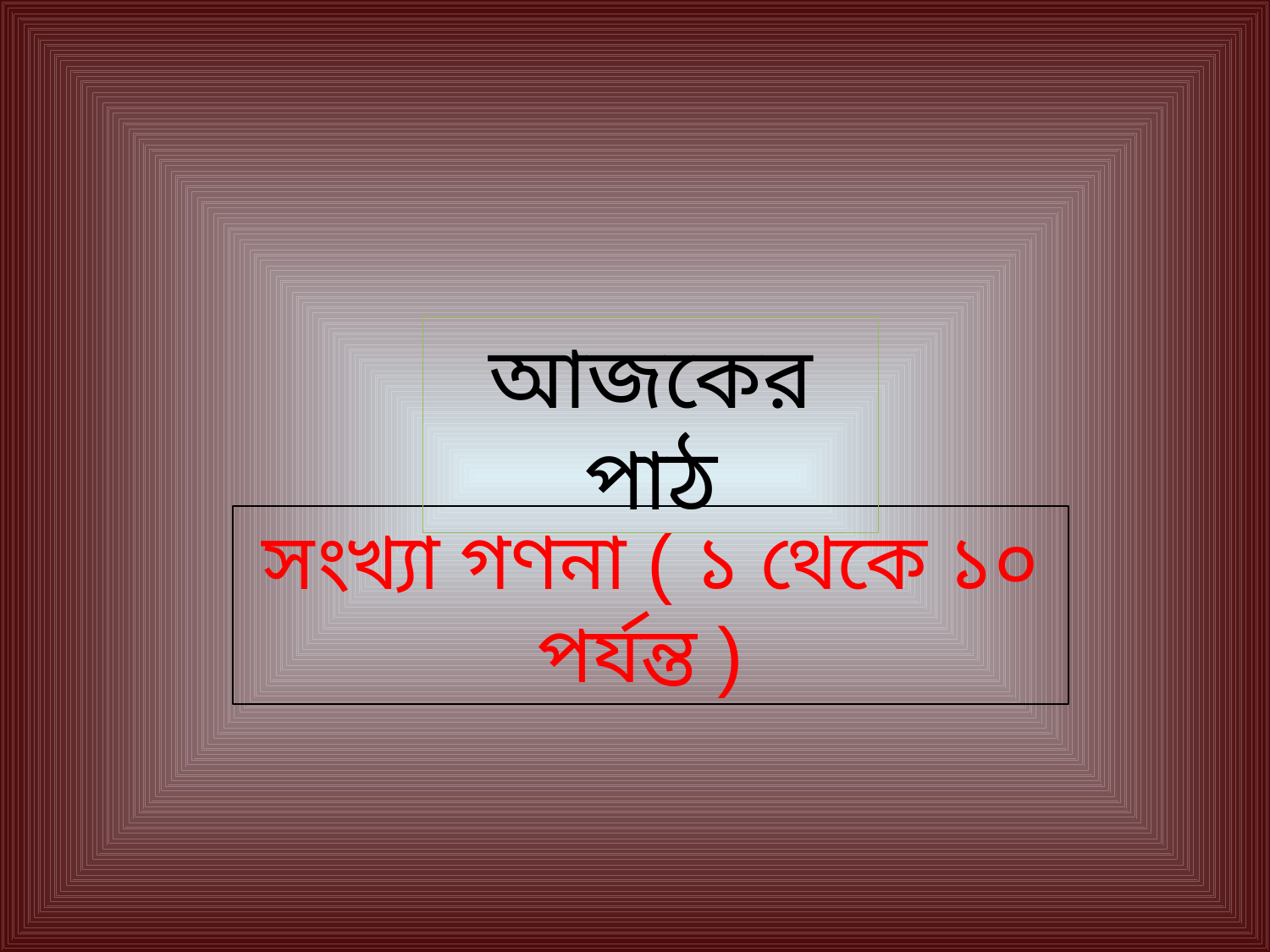

আজকের পাঠ
সংখ্যা গণনা ( ১ থেকে ১০ পর্যন্ত )